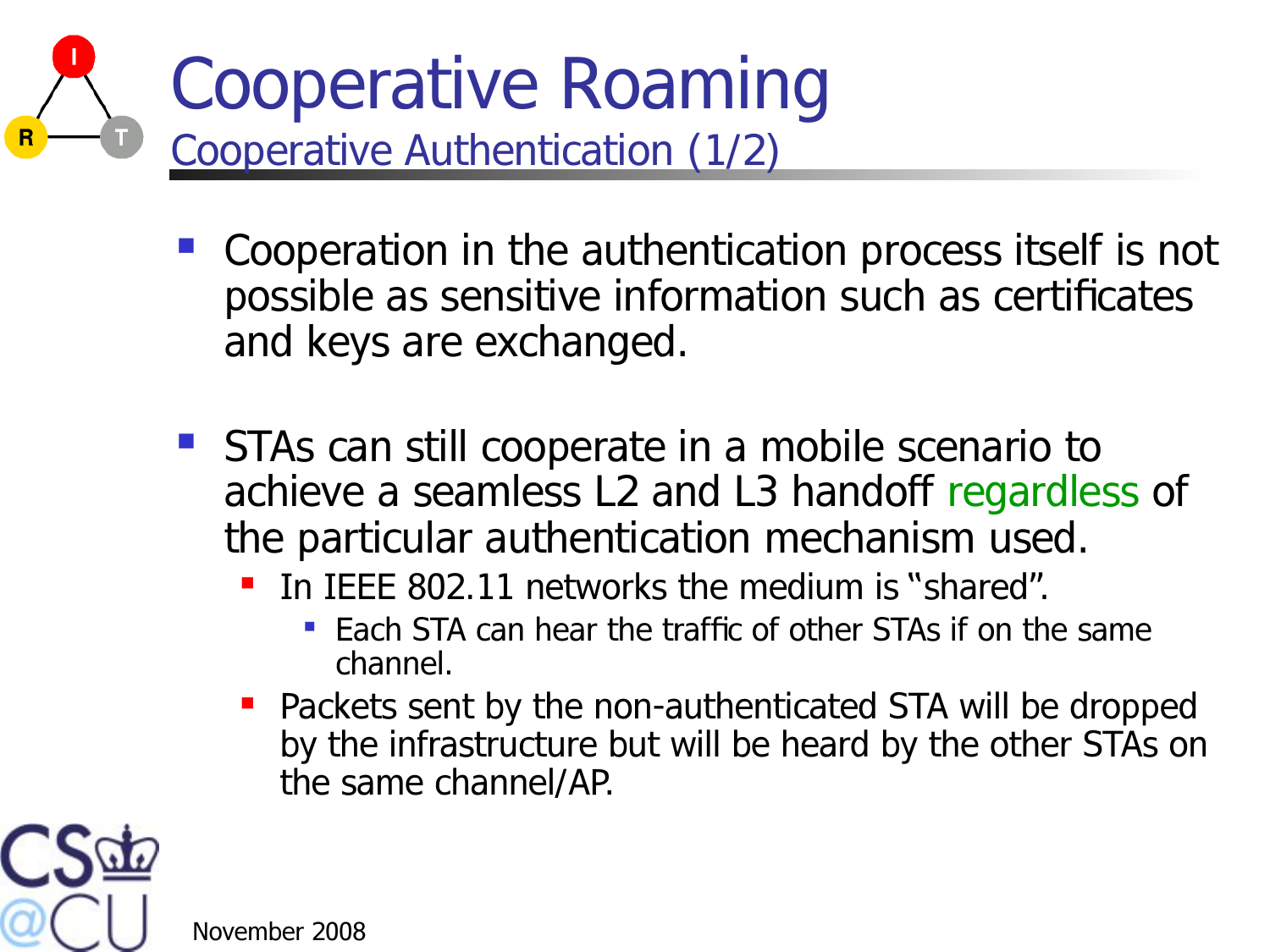

# Cooperative Roaming Cooperative Authentication (1/2)
Cooperation in the authentication process itself is not possible as sensitive information such as certificates and keys are exchanged.
STAs can still cooperate in a mobile scenario to achieve a seamless L2 and L3 handoff regardless of the particular authentication mechanism used.
In IEEE 802.11 networks the medium is “shared”.
Each STA can hear the traffic of other STAs if on the same channel.
Packets sent by the non-authenticated STA will be dropped by the infrastructure but will be heard by the other STAs on the same channel/AP.
November 2008